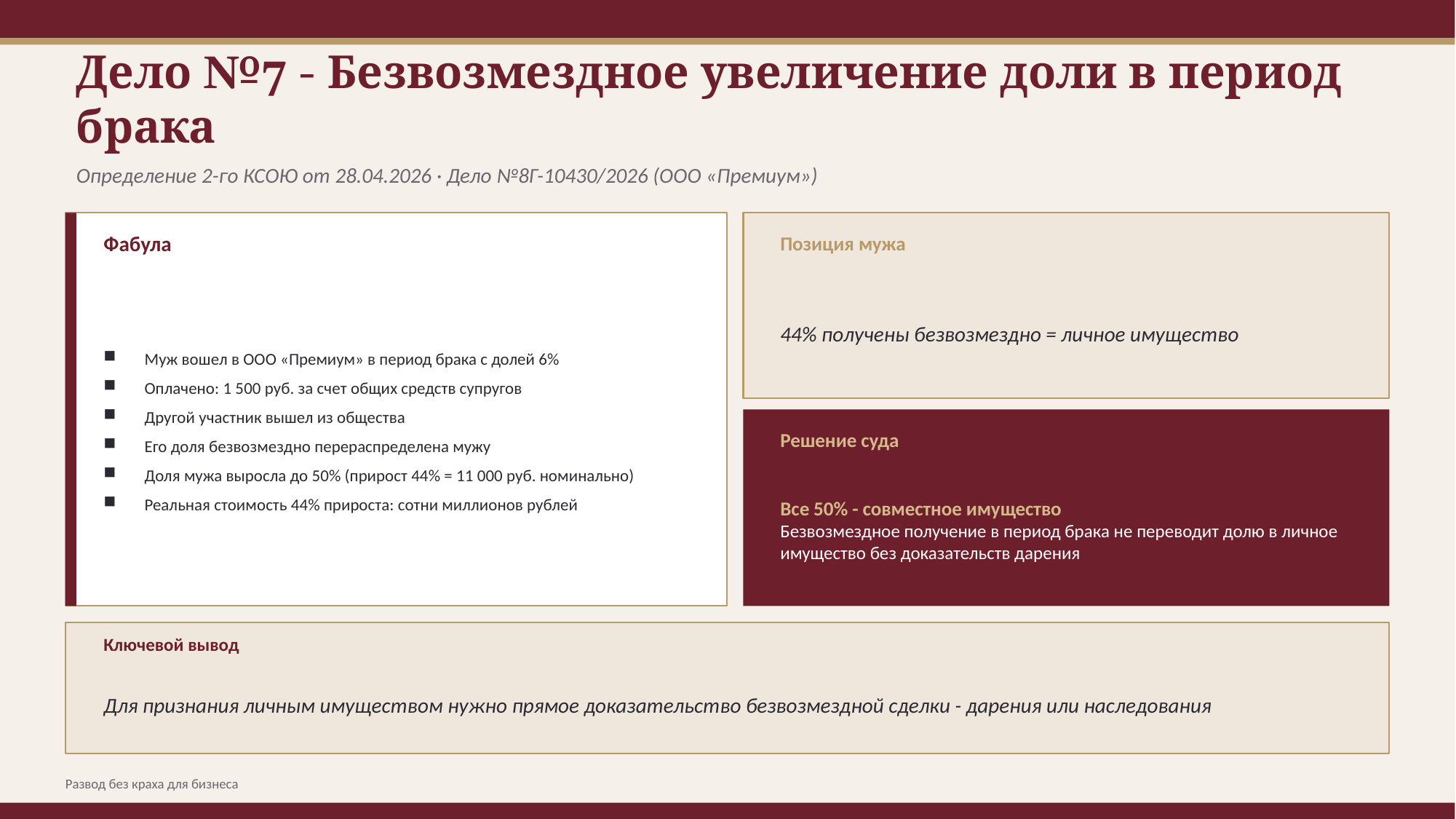

Дело №7 - Безвозмездное увеличение доли в период брака
Определение 2-го КСОЮ от 28.04.2026 · Дело №8Г-10430/2026 (ООО «Премиум»)

Фабула
Позиция мужа
Муж вошел в ООО «Премиум» в период брака с долей 6%
Оплачено: 1 500 руб. за счет общих средств супругов
Другой участник вышел из общества
Его доля безвозмездно перераспределена мужу
Доля мужа выросла до 50% (прирост 44% = 11 000 руб. номинально)
Реальная стоимость 44% прироста: сотни миллионов рублей
44% получены безвозмездно = личное имущество

Решение суда
Все 50% - совместное имущество
Безвозмездное получение в период брака не переводит долю в личное имущество без доказательств дарения

Ключевой вывод
Для признания личным имуществом нужно прямое доказательство безвозмездной сделки - дарения или наследования
Развод без краха для бизнеса